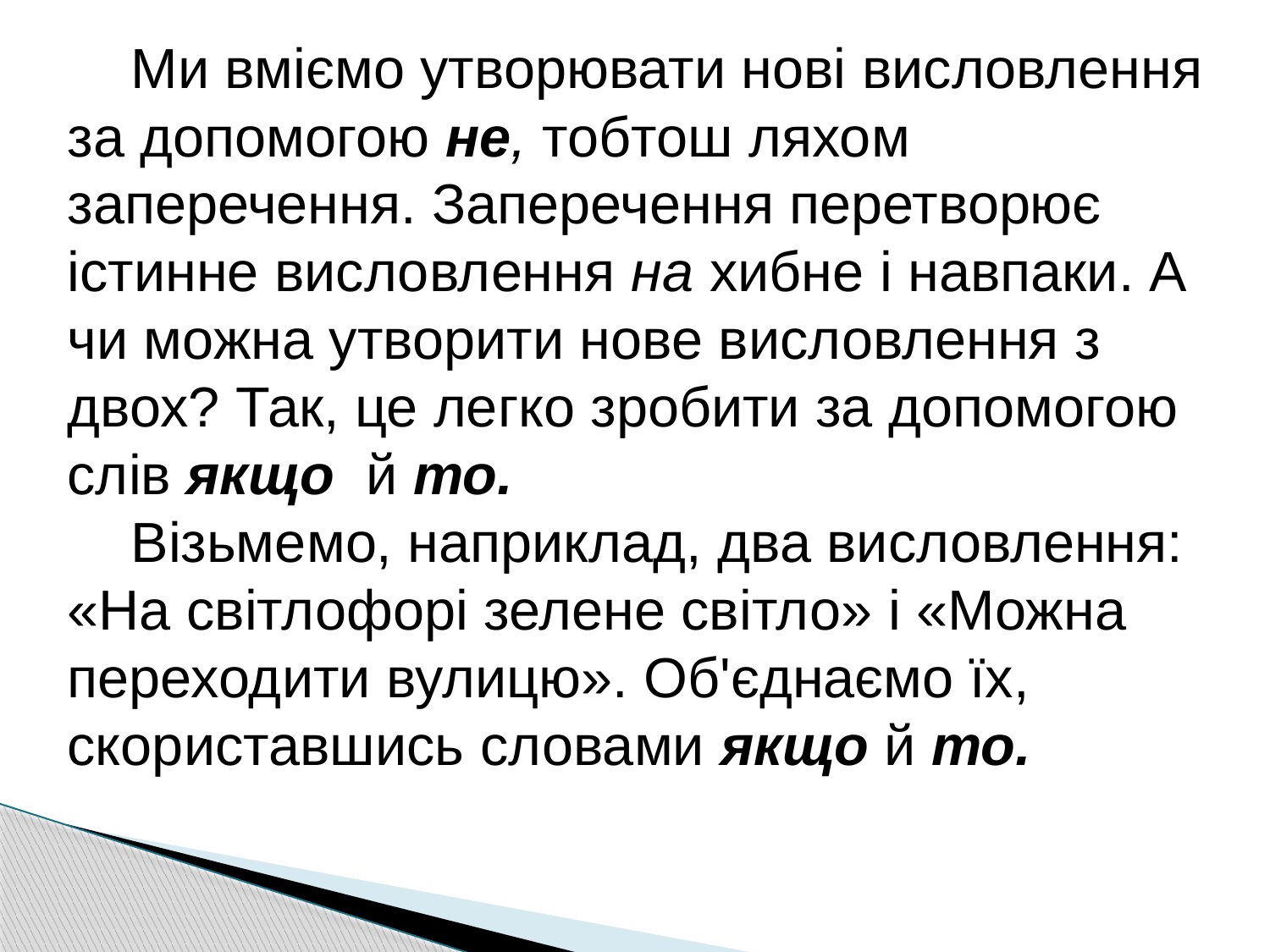

Ми вміємо утворювати нові висловлення за допомогою не, тобтош ляхом заперечення. Заперечення перетворює істинне висловлення на хибне і навпаки. А чи можна утворити нове висловлення з двох? Так, це легко зробити за допомогою слів якщо  й то.
Візьмемо, наприклад, два висловлення: «На світлофорі зелене світло» і «Можна переходити вулицю». Об'єднаємо їх, скориставшись словами якщо й то.